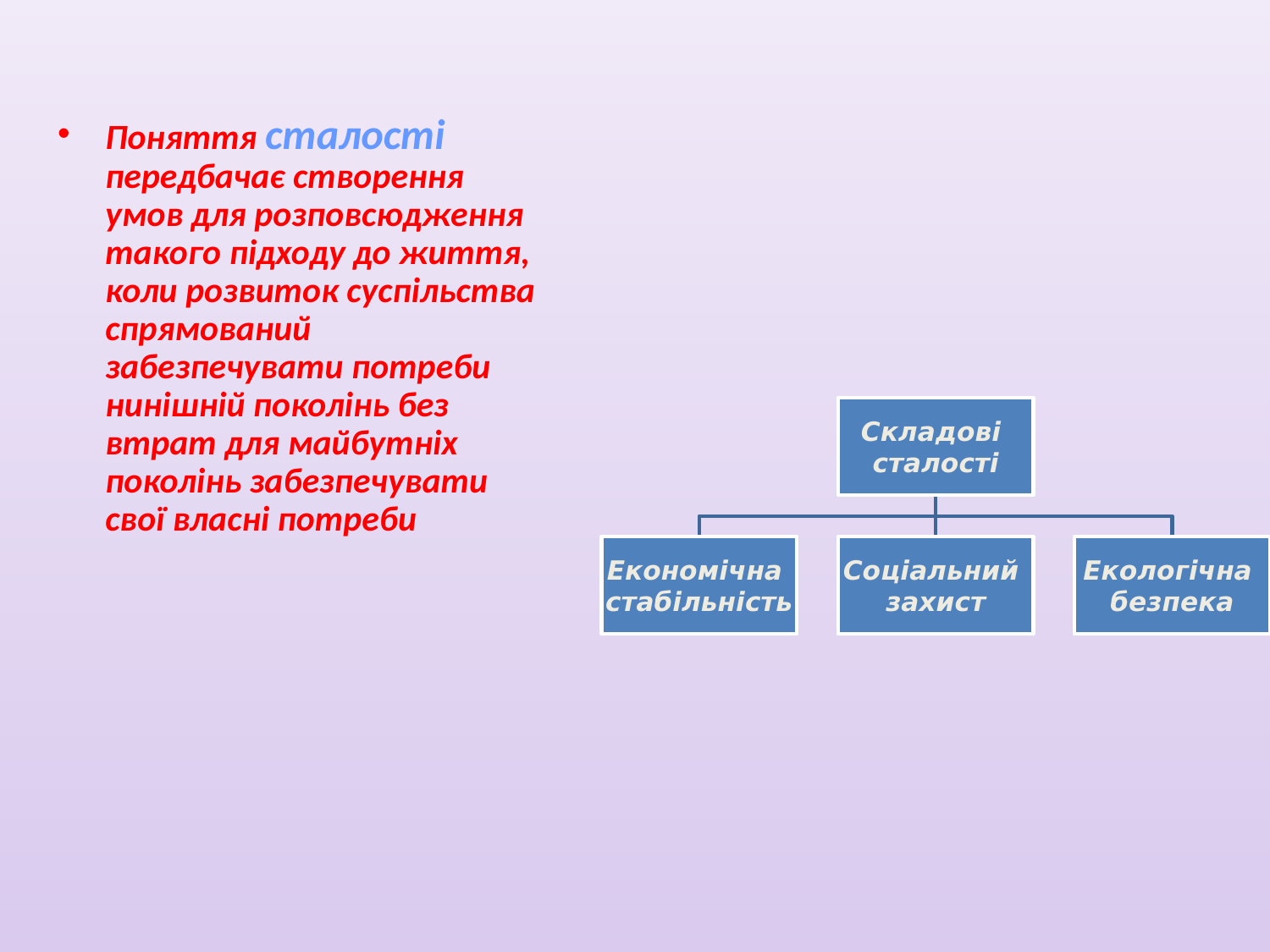

Поняття сталості передбачає створення умов для розповсюдження такого підходу до життя, коли розвиток суспільства спрямований забезпечувати потреби нинішній поколінь без втрат для майбутніх поколінь забезпечувати свої власні потреби

Складові
сталості
Економічна
стабільність
Соціальний
захист
Екологічна
безпека